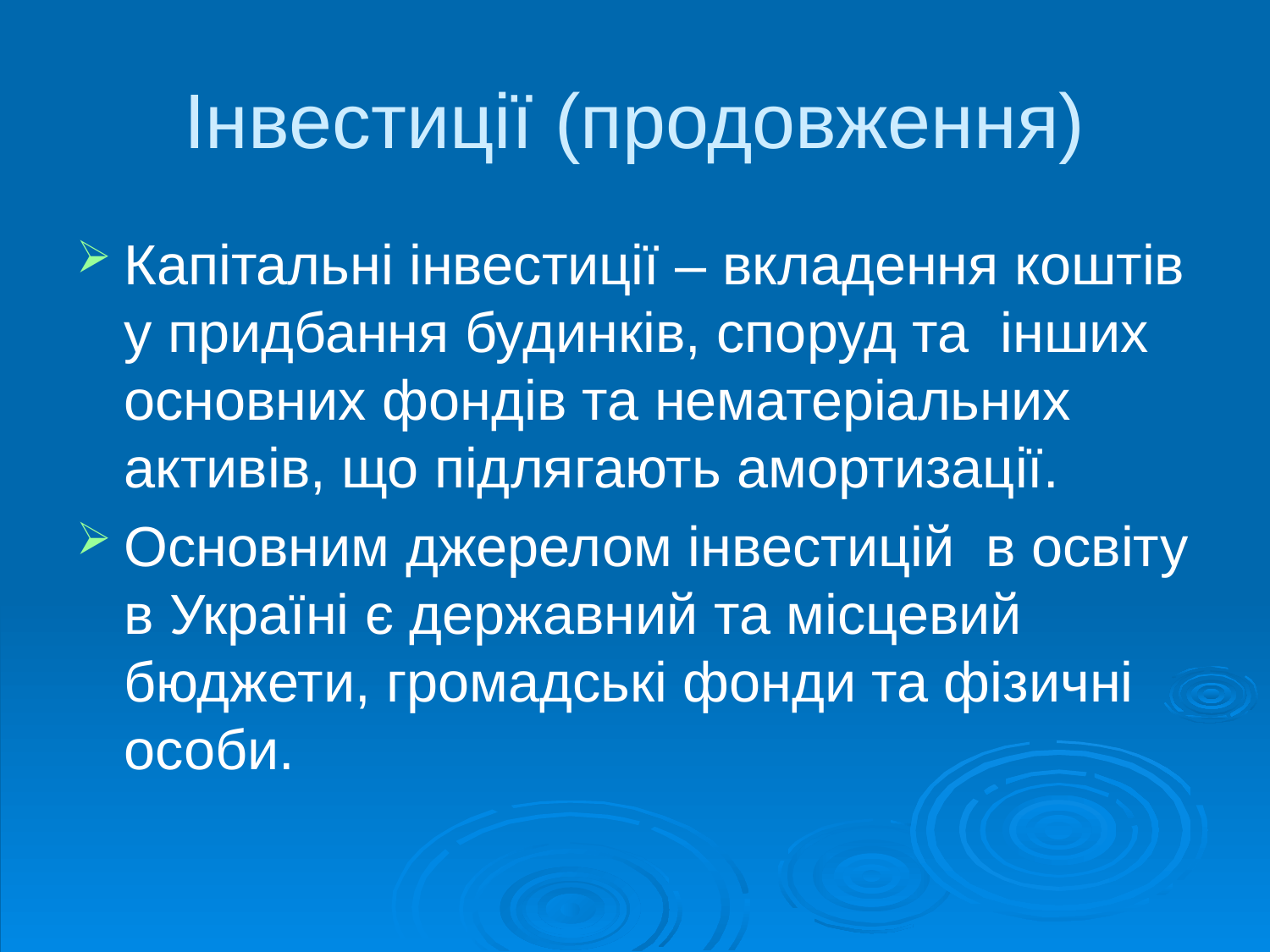

# Інвестиції (продовження)
Капітальні інвестиції – вкладення коштів у придбання будинків, споруд та  інших   основних фондів та нематеріальних активів, що підлягають амортизації.
Основним джерелом інвестицій  в освіту в Україні є державний та місцевий бюджети, громадські фонди та фізичні особи.